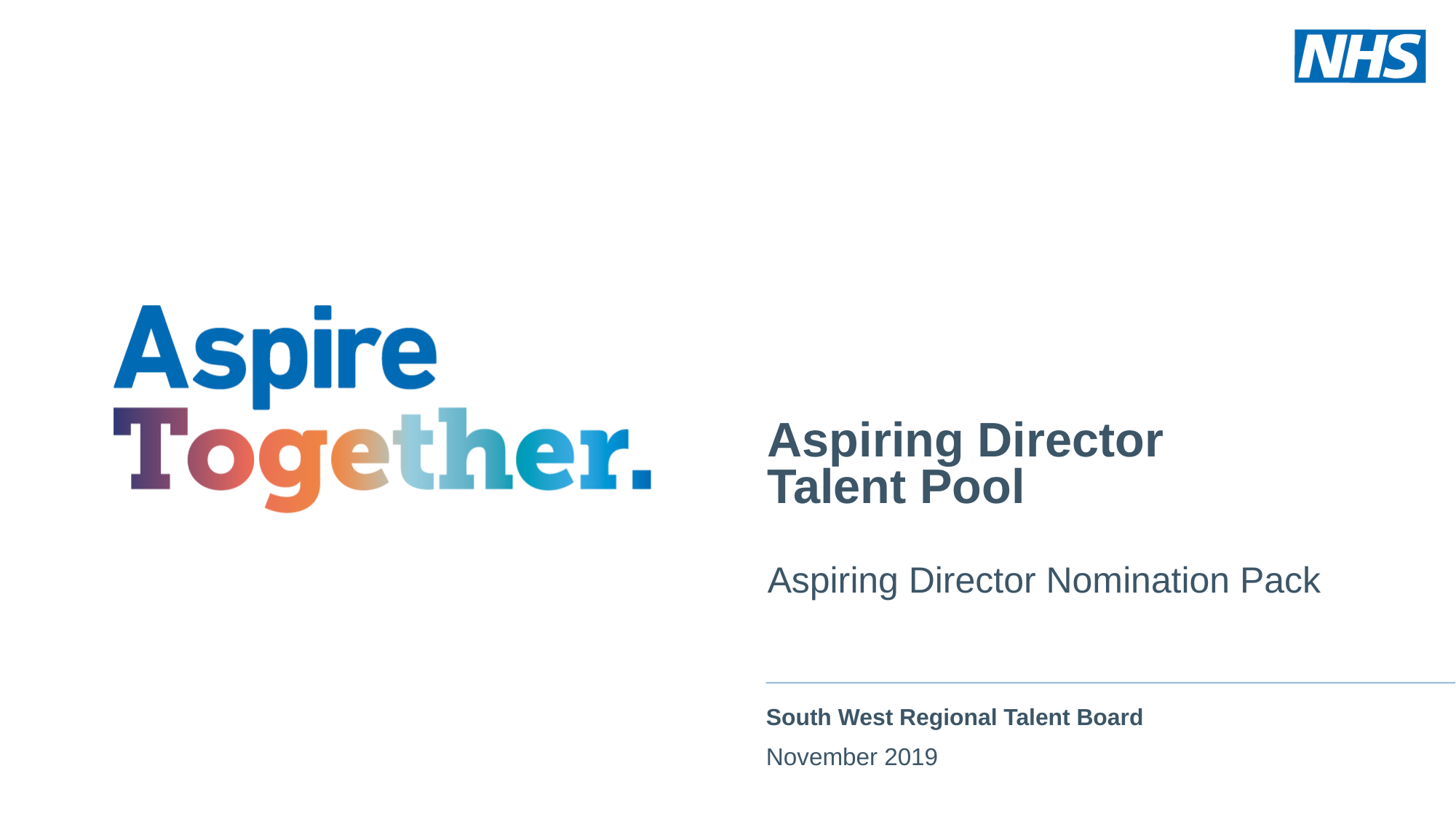

# Aspiring Director Talent Pool Aspiring Director Nomination Pack
South West Regional Talent Board

November 2019